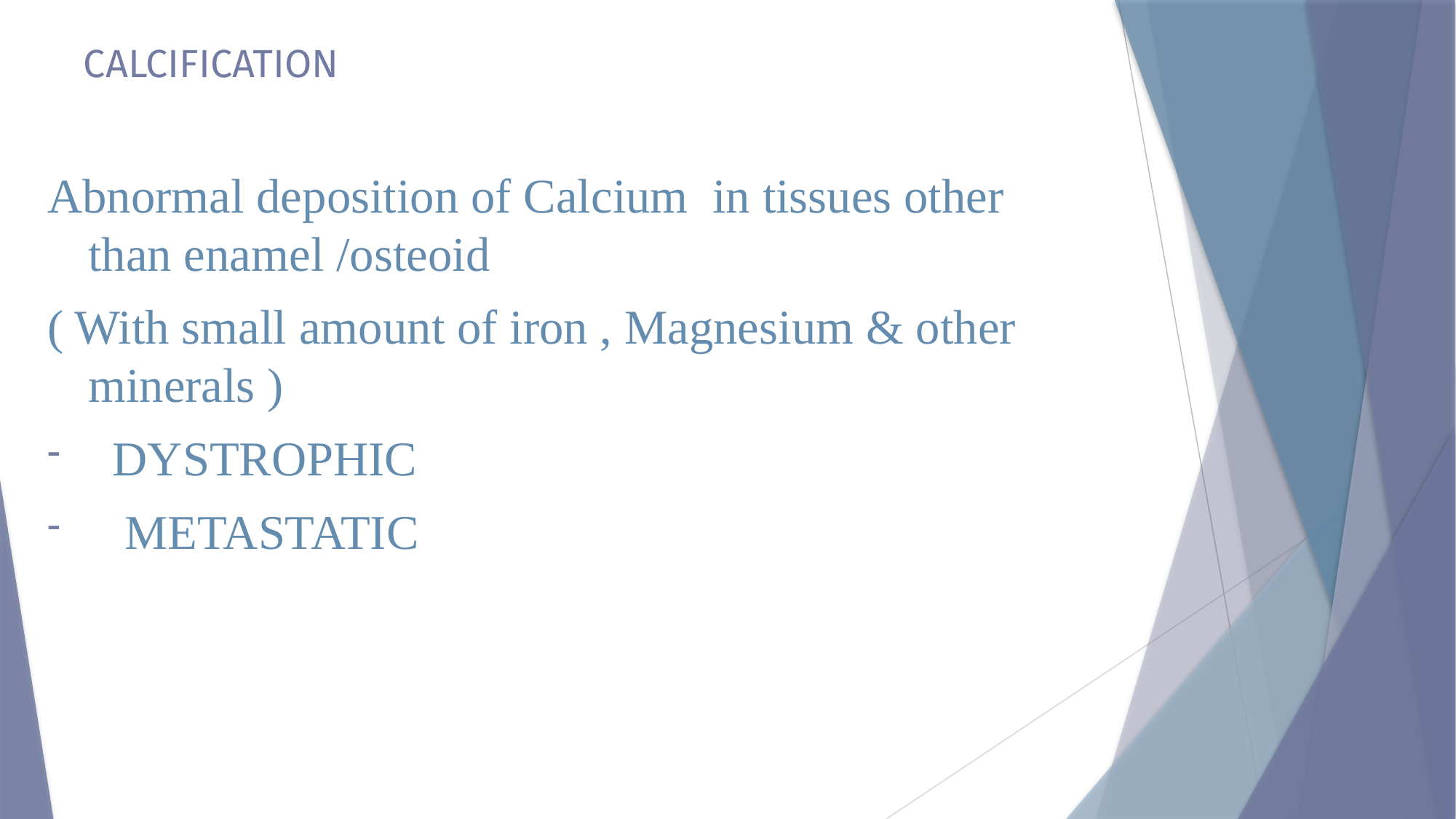

# CALCIFICATION

Abnormal deposition of Calcium  in tissues other than enamel /osteoid
( With small amount of iron , Magnesium & other minerals )
  DYSTROPHIC
   METASTATIC